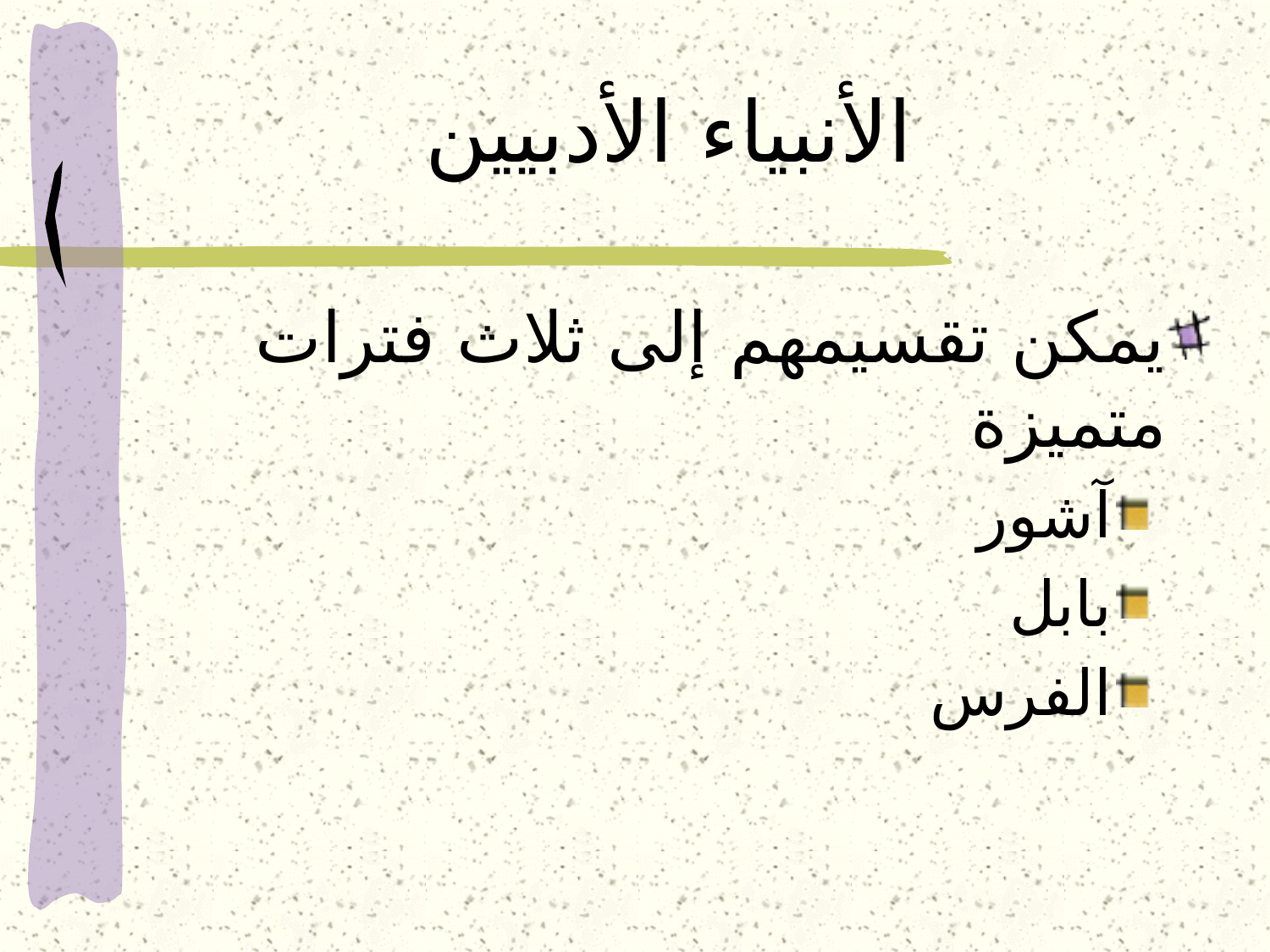

# الأنبياء الأدبيين
يمكن تقسيمهم إلى ثلاث فترات متميزة
آشور
بابل
الفرس